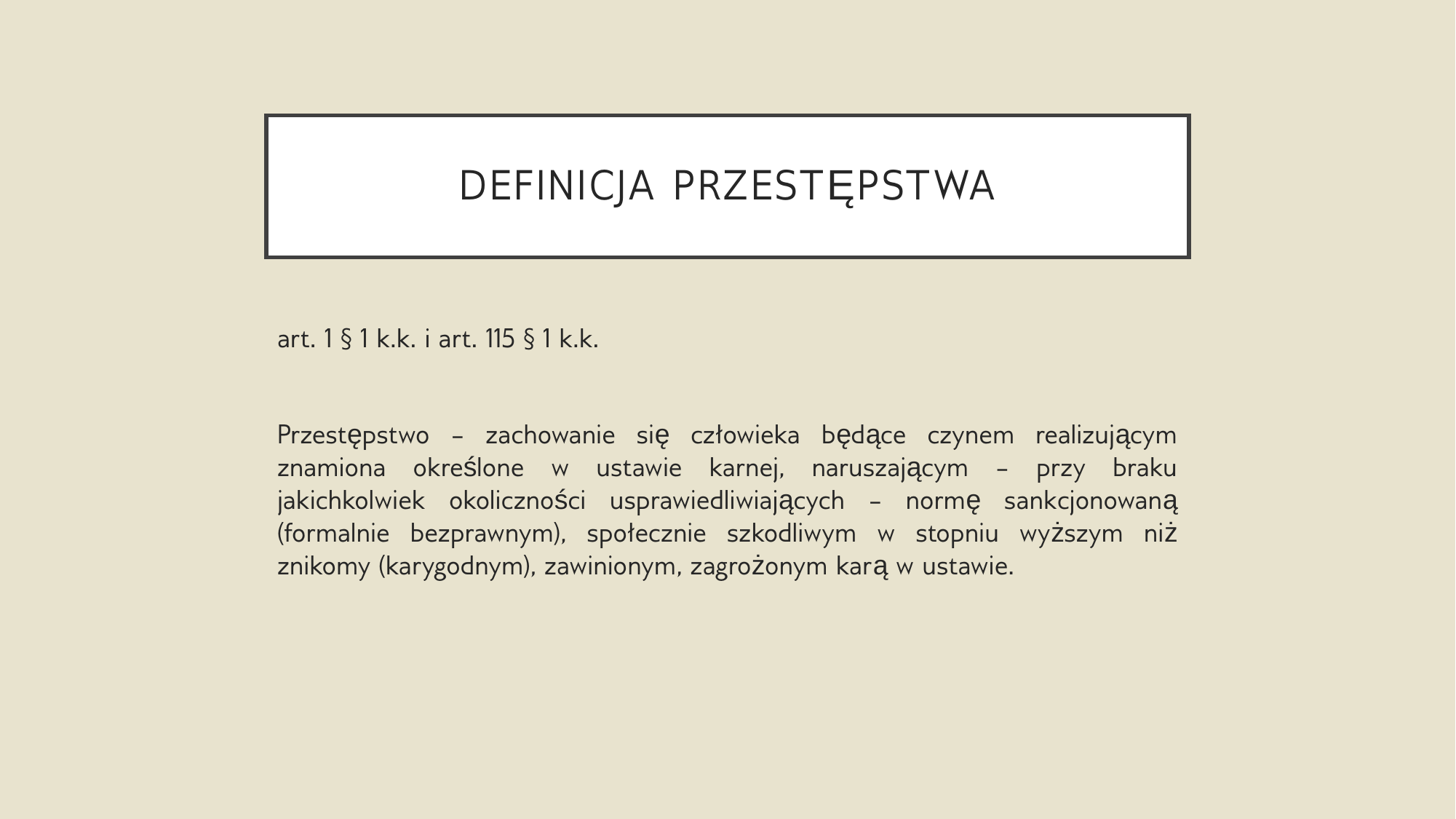

# Definicja przestępstwa
art. 1 § 1 k.k. i art. 115 § 1 k.k.

Przestępstwo – zachowanie się człowieka będące czynem realizującym znamiona określone w ustawie karnej, naruszającym – przy braku jakichkolwiek okoliczności usprawiedliwiających – normę sankcjonowaną (formalnie bezprawnym), społecznie szkodliwym w stopniu wyższym niż znikomy (karygodnym), zawinionym, zagrożonym karą w ustawie.